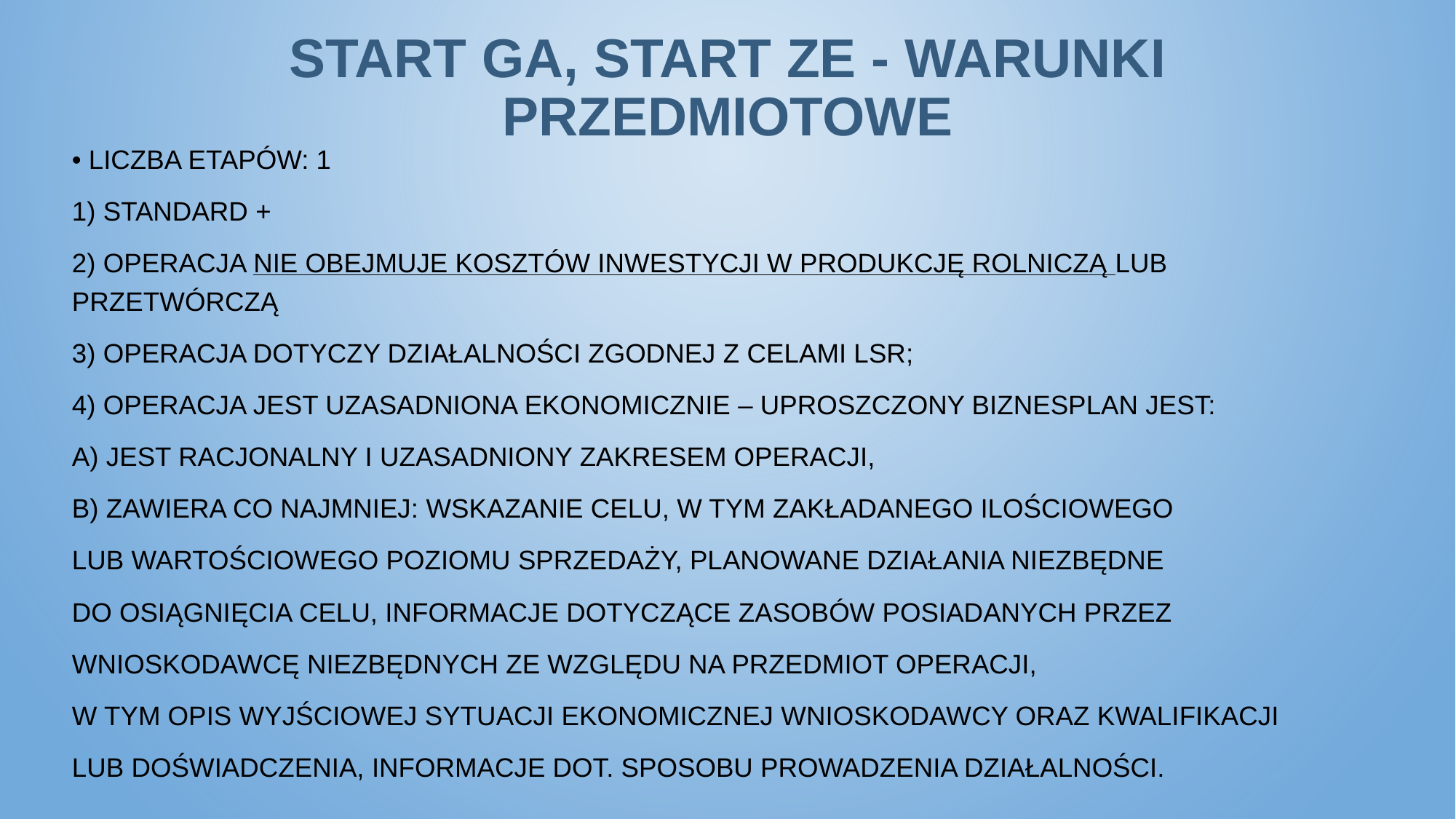

# START GA, START ZE - warunki przedmiotowe
• Liczba etapów: 1
1) Standard +
2) Operacja nie obejmuje kosztów inwestycji w produkcję rolniczą lub przetwórczą
3) Operacja dotyczy działalności zgodnej z celami LSR;
4) Operacja jest uzasadniona ekonomicznie – uproszczony biznesplan jest:
a) jest racjonalny i uzasadniony zakresem operacji,
b) zawiera co najmniej: wskazanie celu, w tym zakładanego ilościowego
lub wartościowego poziomu sprzedaży, planowane działania niezbędne
do osiągnięcia celu, informacje dotyczące zasobów posiadanych przez
wnioskodawcę niezbędnych ze względu na przedmiot operacji,
w tym opis wyjściowej sytuacji ekonomicznej wnioskodawcy oraz kwalifikacji
lub doświadczenia, informacje dot. sposobu prowadzenia działalności.